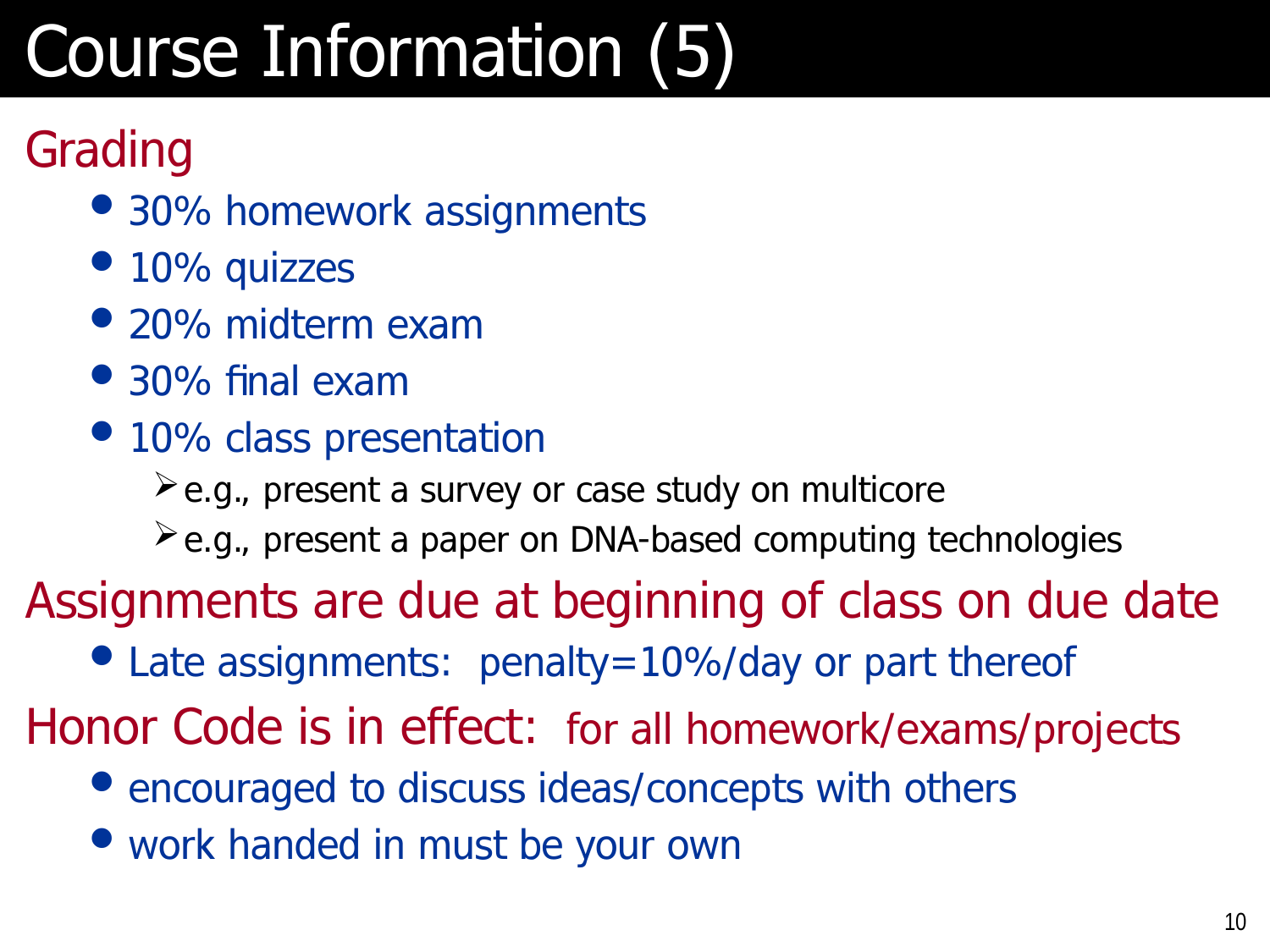

# Course Information (5)
Grading
30% homework assignments
10% quizzes
20% midterm exam
30% final exam
10% class presentation
e.g., present a survey or case study on multicore
e.g., present a paper on DNA-based computing technologies
Assignments are due at beginning of class on due date
Late assignments:  penalty=10%/day or part thereof
Honor Code is in effect:  for all homework/exams/projects
encouraged to discuss ideas/concepts with others
work handed in must be your own

10